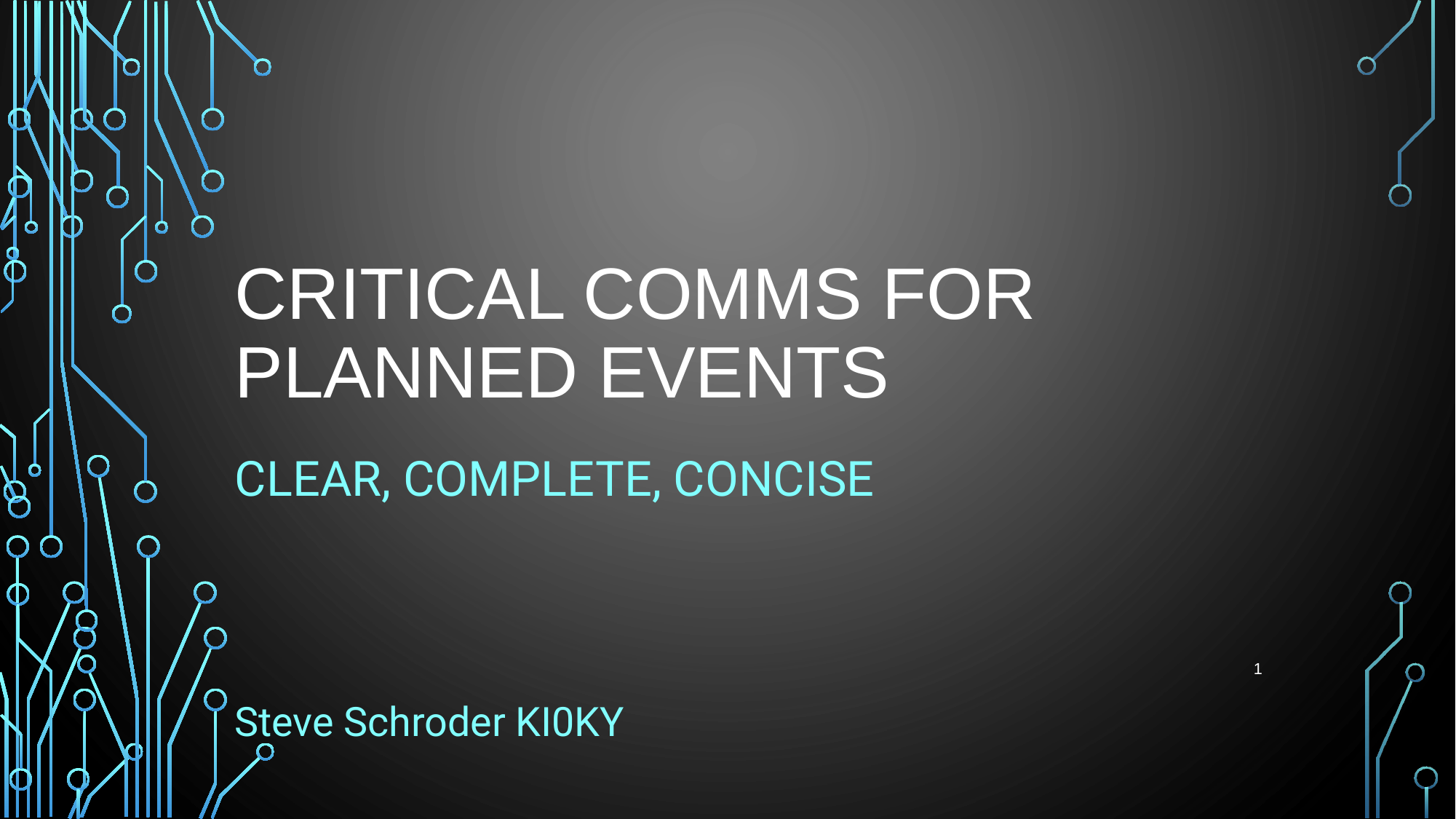

# Critical comms for planned events
Clear, complete, concise

Steve Schroder Ki0KY

1